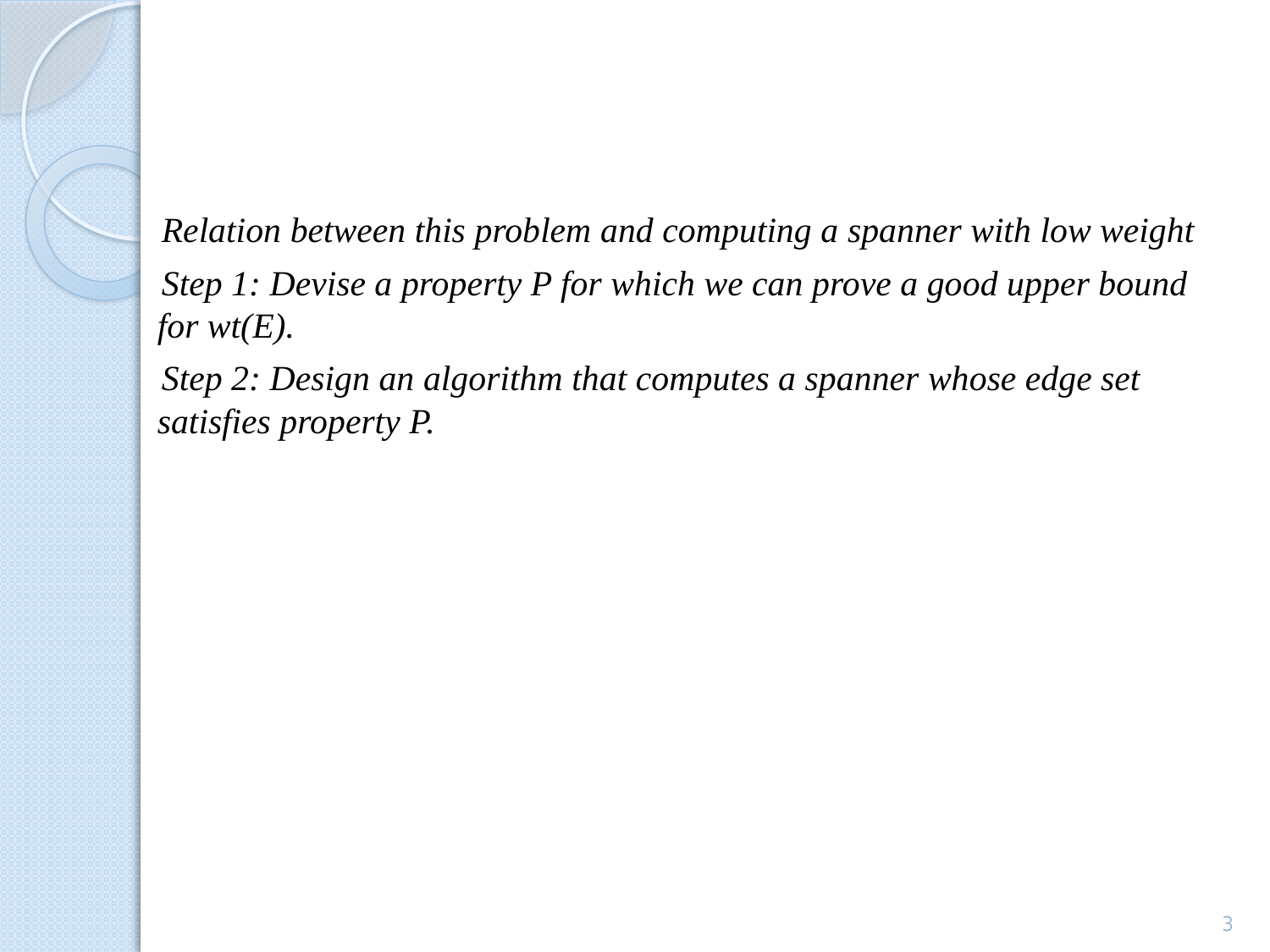

#
Relation between this problem and computing a spanner with low weight
Step 1: Devise a property P for which we can prove a good upper bound for wt(E).
Step 2: Design an algorithm that computes a spanner whose edge set satisfies property P.

3